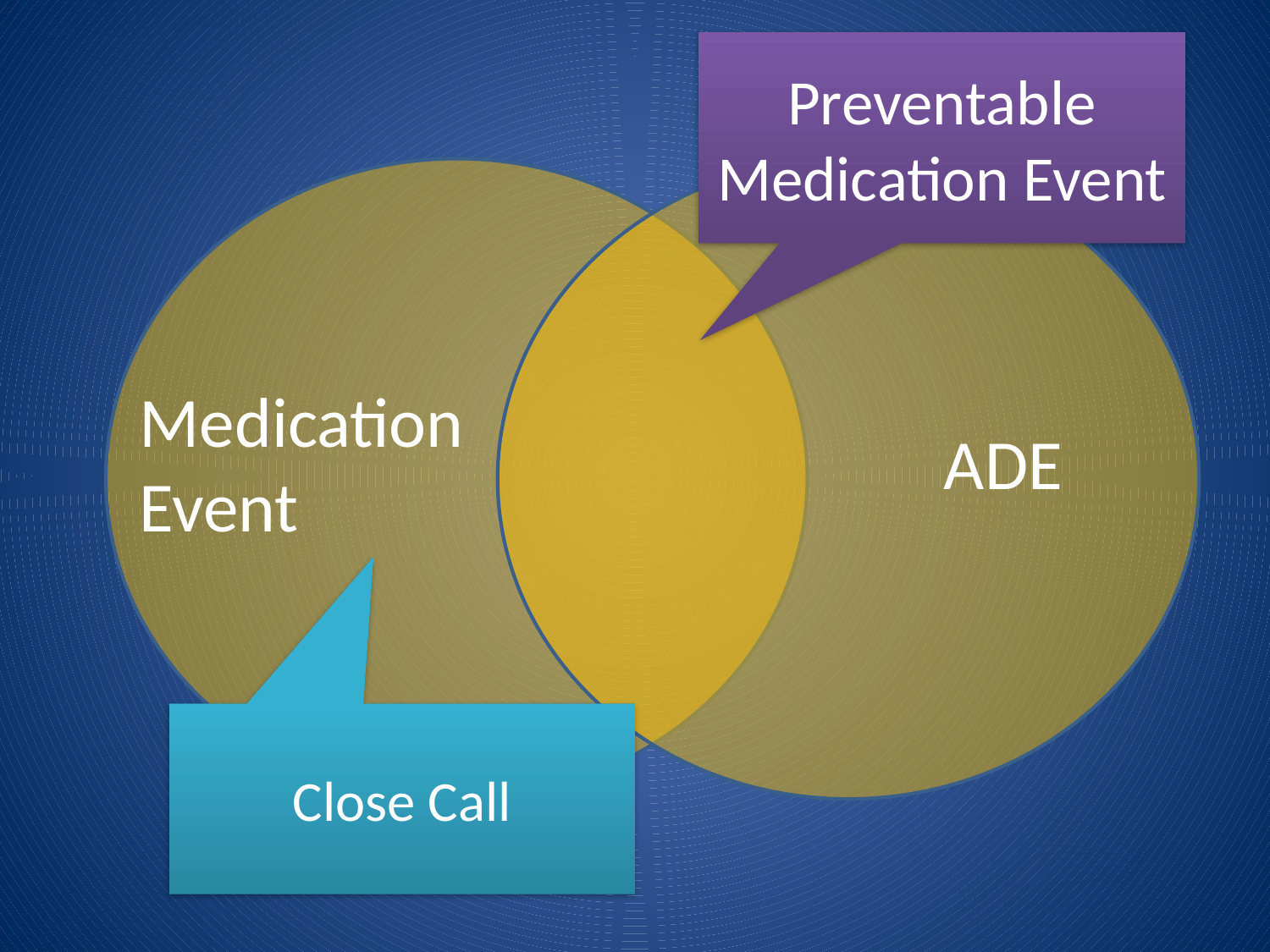

Preventable Medication Event

Medication Event
ADE
Close Call